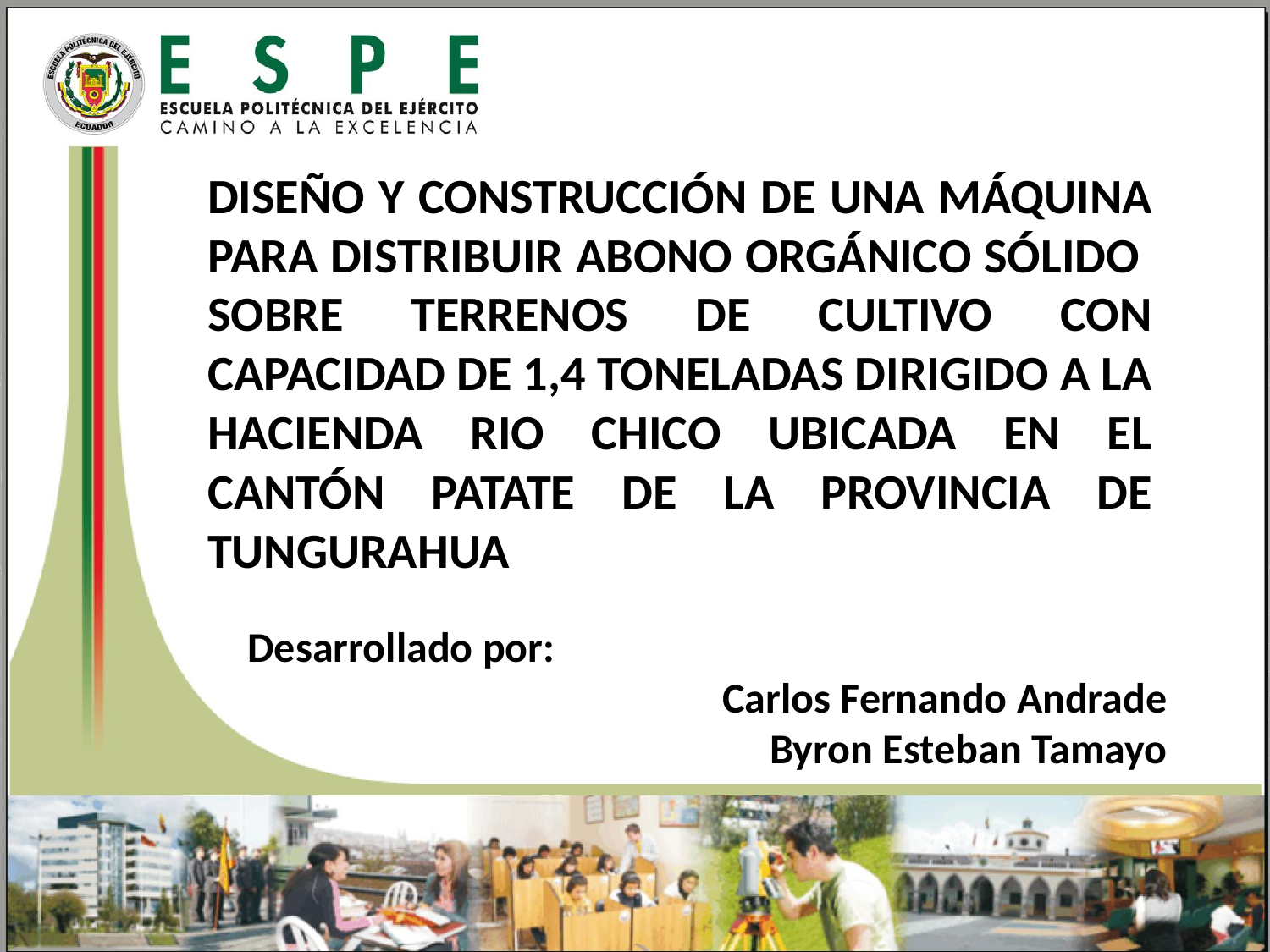

# DISEÑO Y CONSTRUCCIÓN DE UNA MÁQUINA PARA DISTRIBUIR ABONO ORGÁNICO SÓLIDO  SOBRE TERRENOS DE CULTIVO CON CAPACIDAD DE 1,4 TONELADAS DIRIGIDO A LA HACIENDA RIO CHICO UBICADA EN EL CANTÓN PATATE DE LA PROVINCIA DE TUNGURAHUA
Desarrollado por:
Carlos Fernando Andrade
Byron Esteban Tamayo